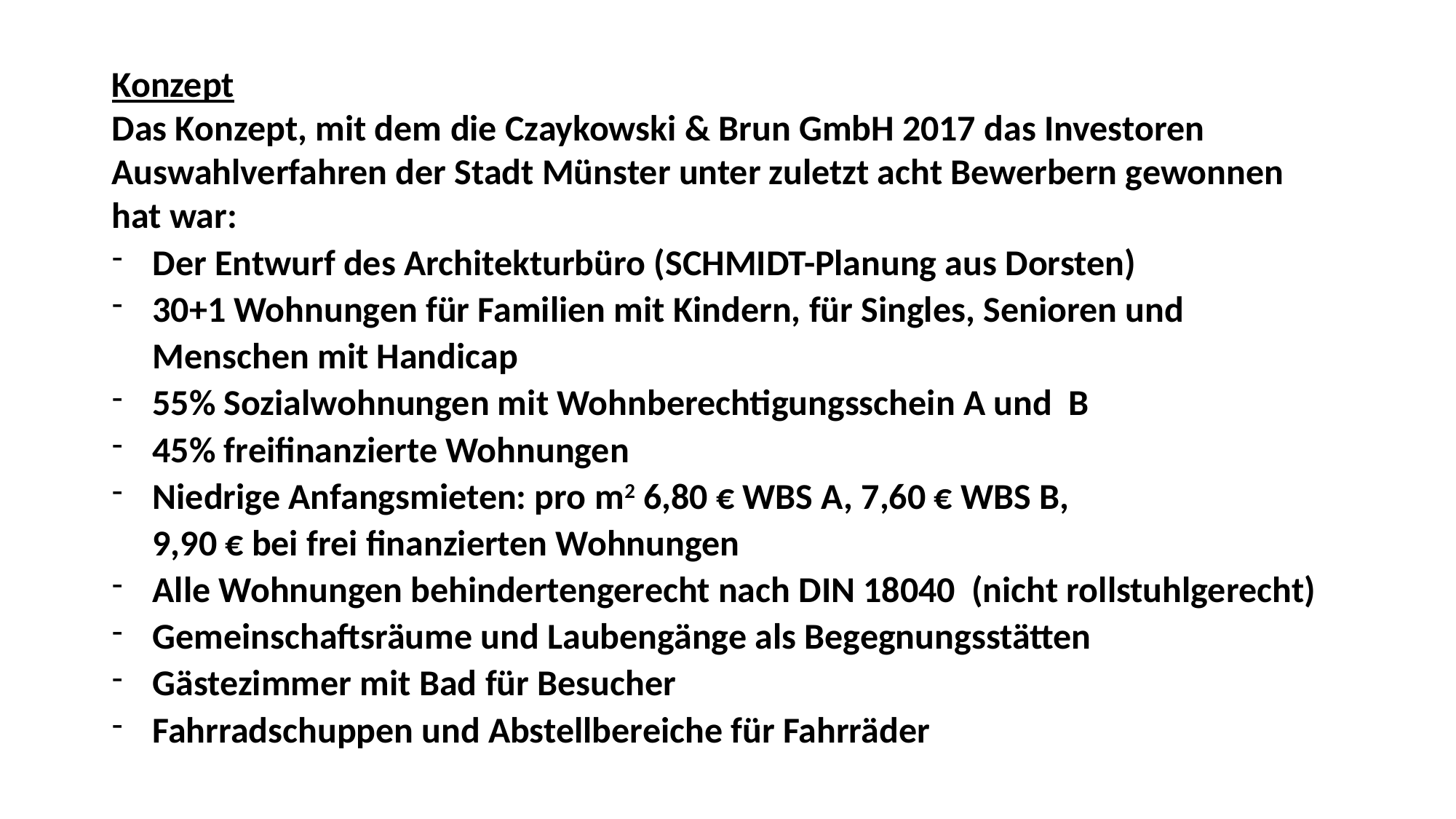

Konzept
Das Konzept, mit dem die Czaykowski & Brun GmbH 2017 das Investoren Auswahlverfahren der Stadt Münster unter zuletzt acht Bewerbern gewonnen hat war:
Der Entwurf des Architekturbüro (SCHMIDT-Planung aus Dorsten)
30+1 Wohnungen für Familien mit Kindern, für Singles, Senioren und Menschen mit Handicap
55% Sozialwohnungen mit Wohnberechtigungsschein A und  B
45% freifinanzierte Wohnungen
Niedrige Anfangsmieten: pro m2 6,80 € WBS A, 7,60 € WBS B,
     9,90 € bei frei finanzierten Wohnungen
Alle Wohnungen behindertengerecht nach DIN 18040  (nicht rollstuhlgerecht)
Gemeinschaftsräume und Laubengänge als Begegnungsstätten
Gästezimmer mit Bad für Besucher
Fahrradschuppen und Abstellbereiche für Fahrräder